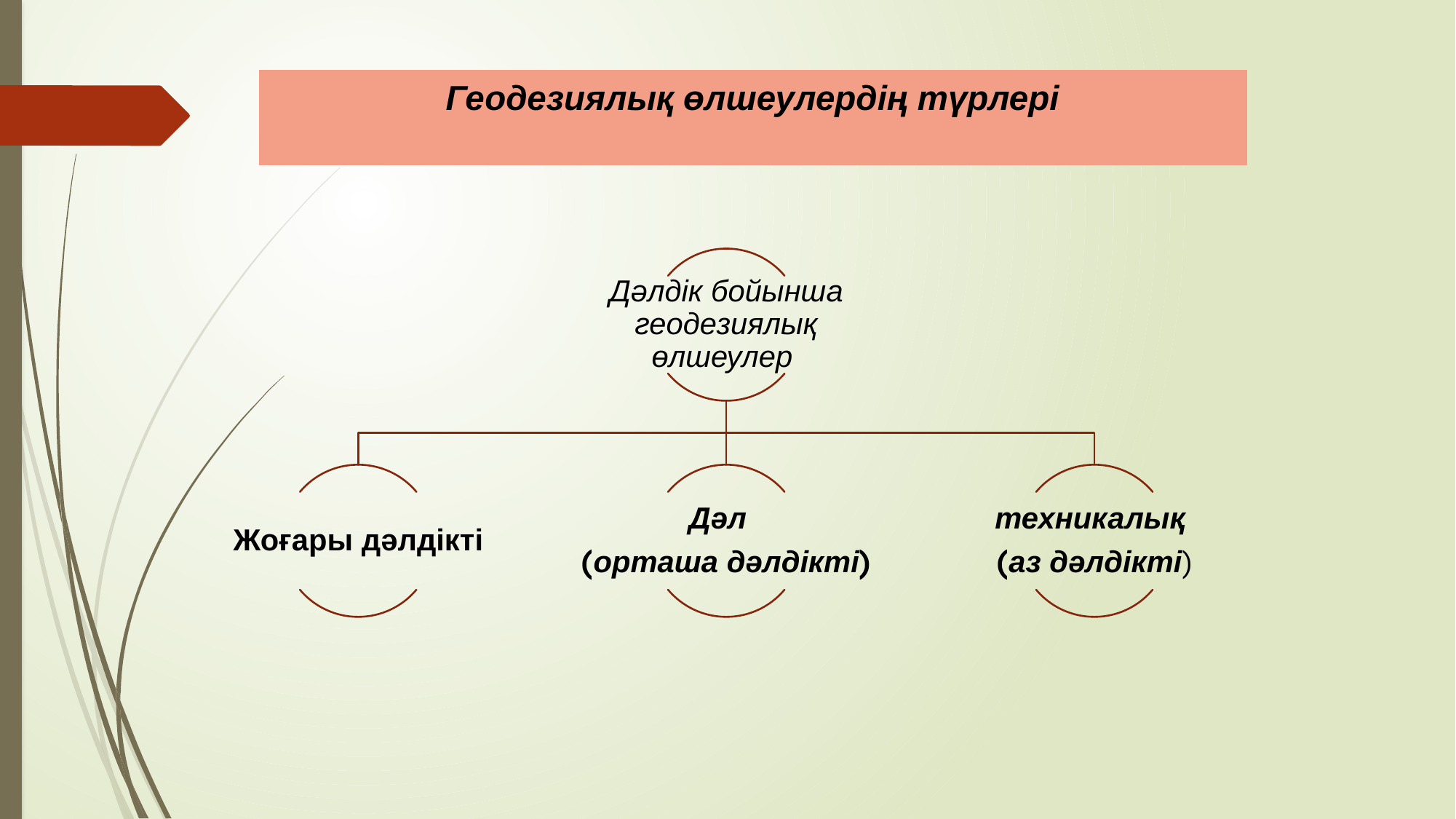

# Геодезиялық өлшеулердің түрлері
Дәлдік бойынша геодезиялық өлшеулер
Жоғары дәлдікті
Дәл
(орташа дәлдікті)
техникалық
(аз дәлдікті)